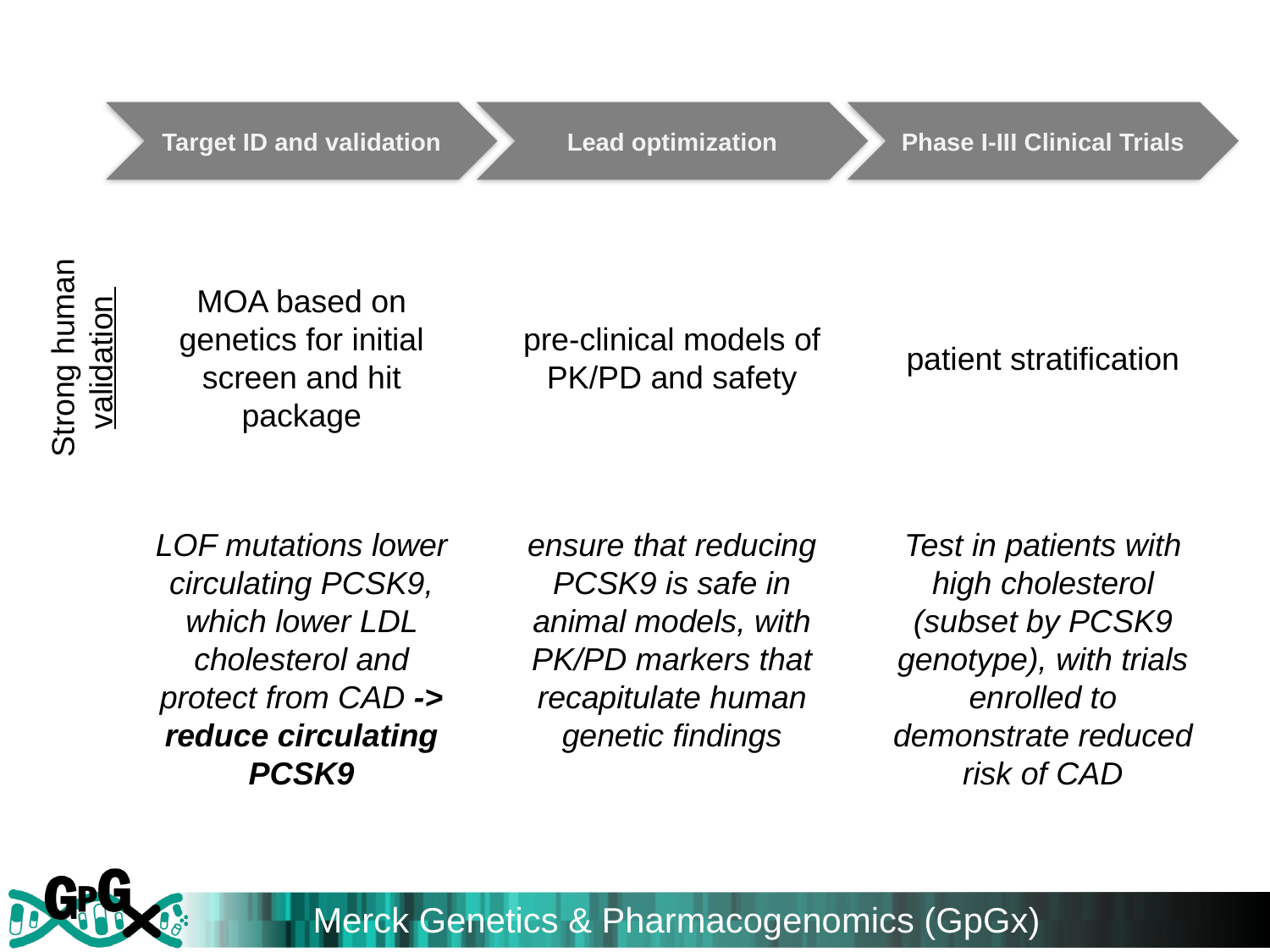

Target ID and validation
Lead optimization
Phase I-III Clinical Trials
MOA based on genetics for initial screen and hit package
Strong human validation
pre-clinical models of PK/PD and safety
patient stratification
LOF mutations lower circulating PCSK9, which lower LDL cholesterol and protect from CAD -> reduce circulating PCSK9
ensure that reducing PCSK9 is safe in animal models, with PK/PD markers that recapitulate human genetic findings
Test in patients with high cholesterol (subset by PCSK9 genotype), with trials enrolled to demonstrate reduced risk of CAD